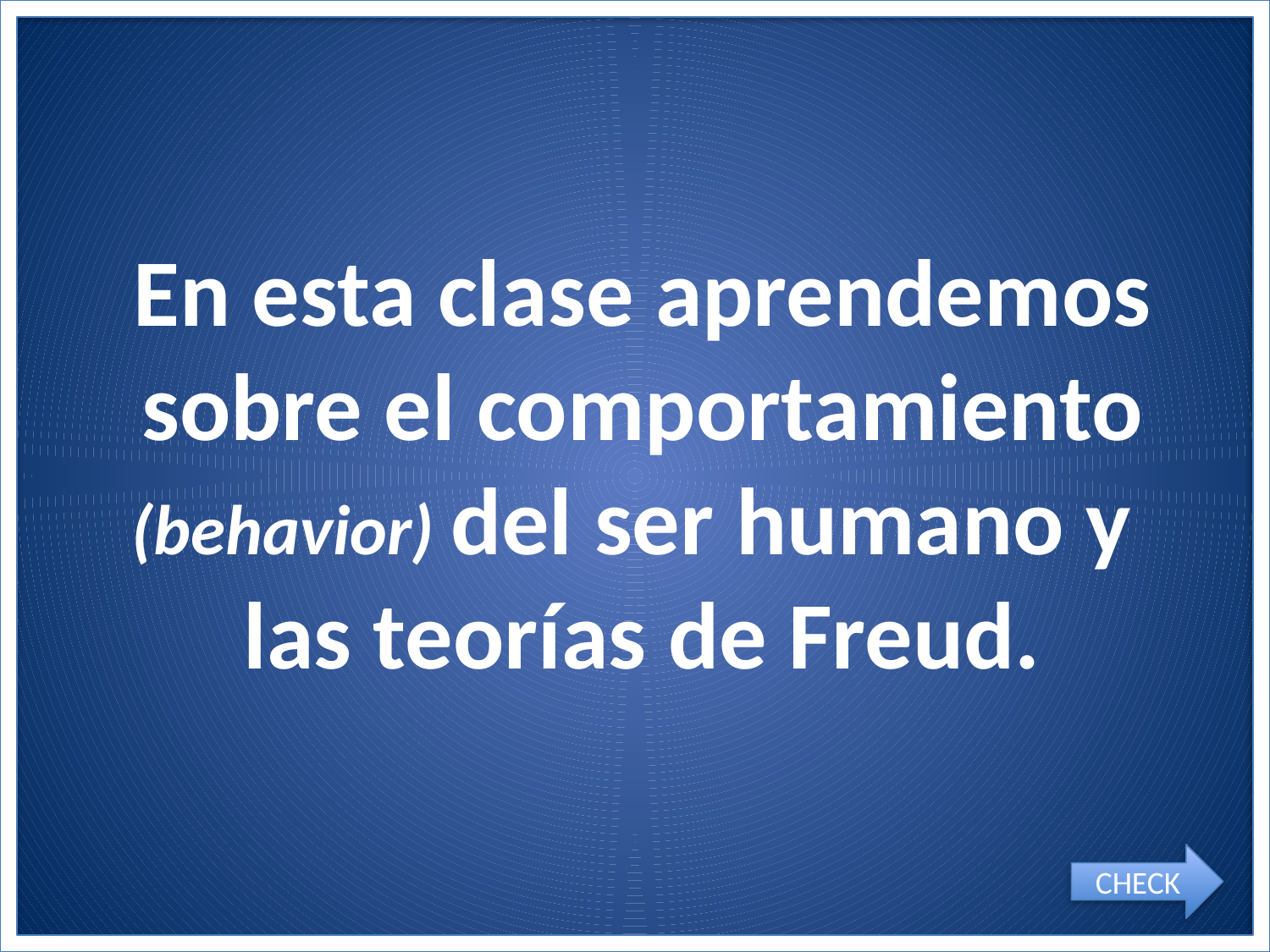

# En esta clase aprendemos sobre el comportamiento (behavior) del ser humano y las teorías de Freud.
CHECK